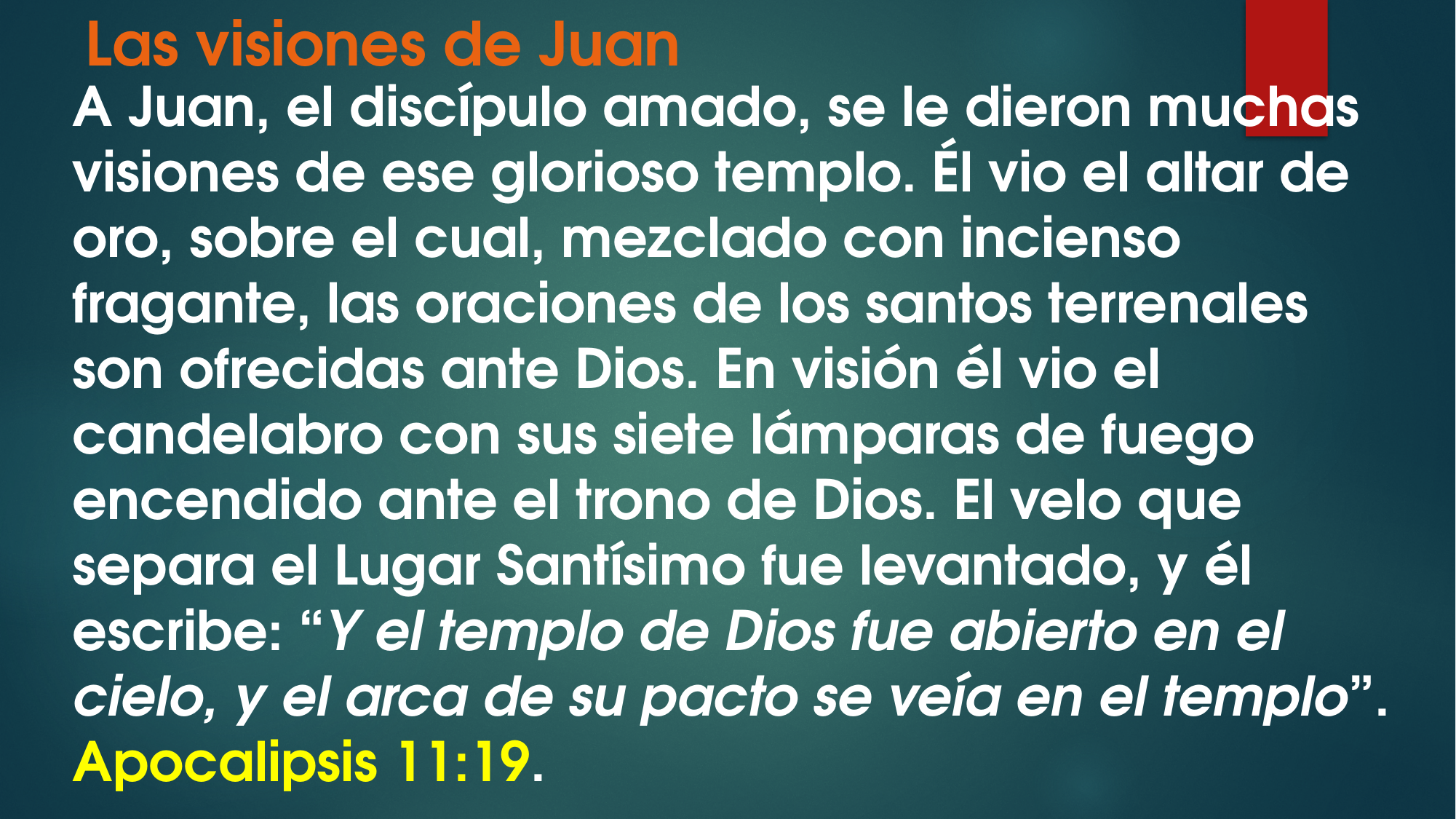

# Las visiones de Juan
A Juan, el discípulo amado, se le dieron muchas visiones de ese glorioso templo. Él vio el altar de oro, sobre el cual, mezclado con incienso fragante, las oraciones de los santos terrenales son ofrecidas ante Dios. En visión él vio el candelabro con sus siete lámparas de fuego encendido ante el trono de Dios. El velo que separa el Lugar Santísimo fue levantado, y él escribe: “Y el templo de Dios fue abierto en el cielo, y el arca de su pacto se veía en el templo”. Apocalipsis 11:19.